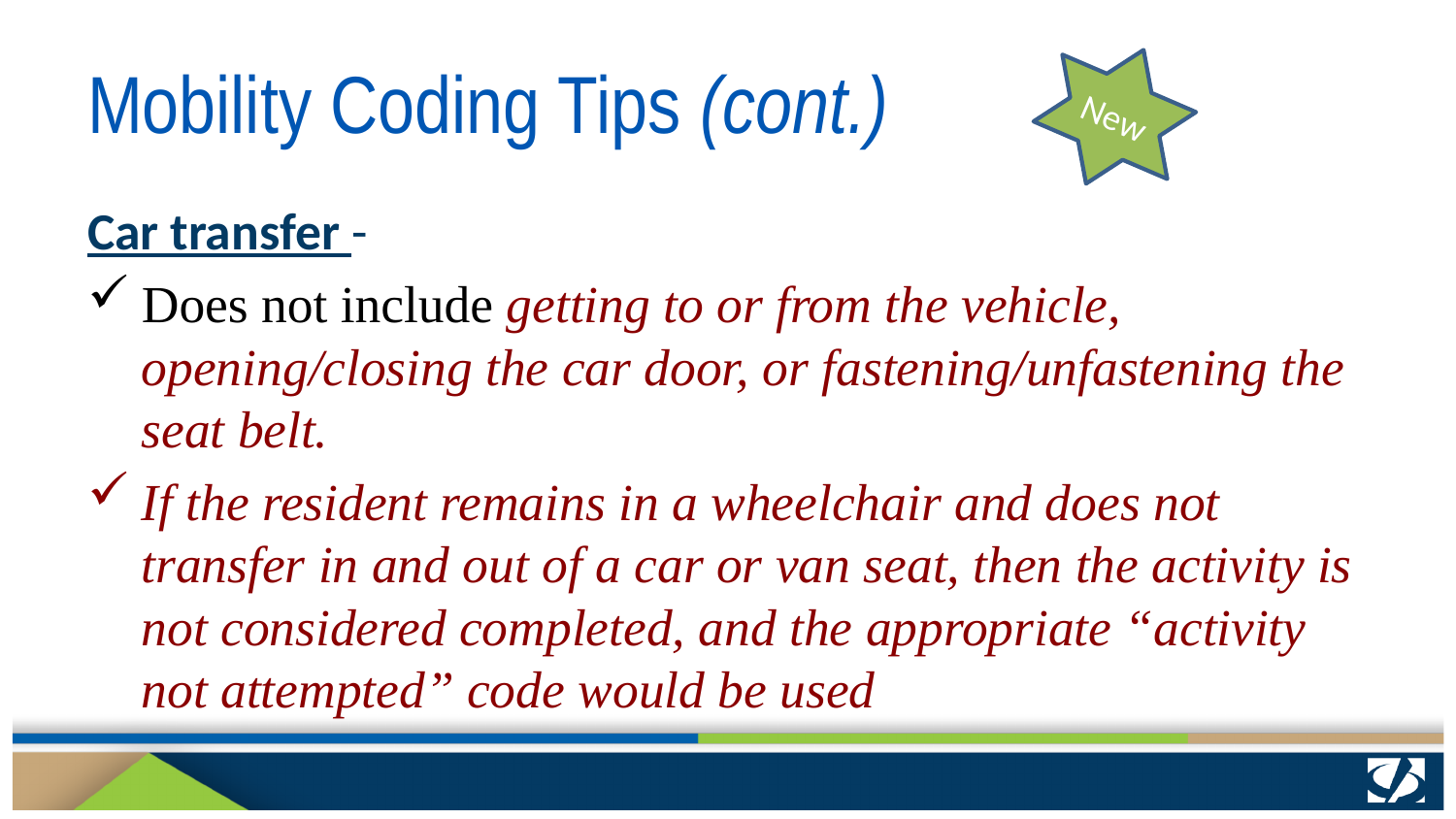

# Mobility Coding Tips (cont.)
New
Car transfer -
Does not include getting to or from the vehicle, opening/closing the car door, or fastening/unfastening the seat belt.
If the resident remains in a wheelchair and does not transfer in and out of a car or van seat, then the activity is not considered completed, and the appropriate “activity not attempted” code would be used